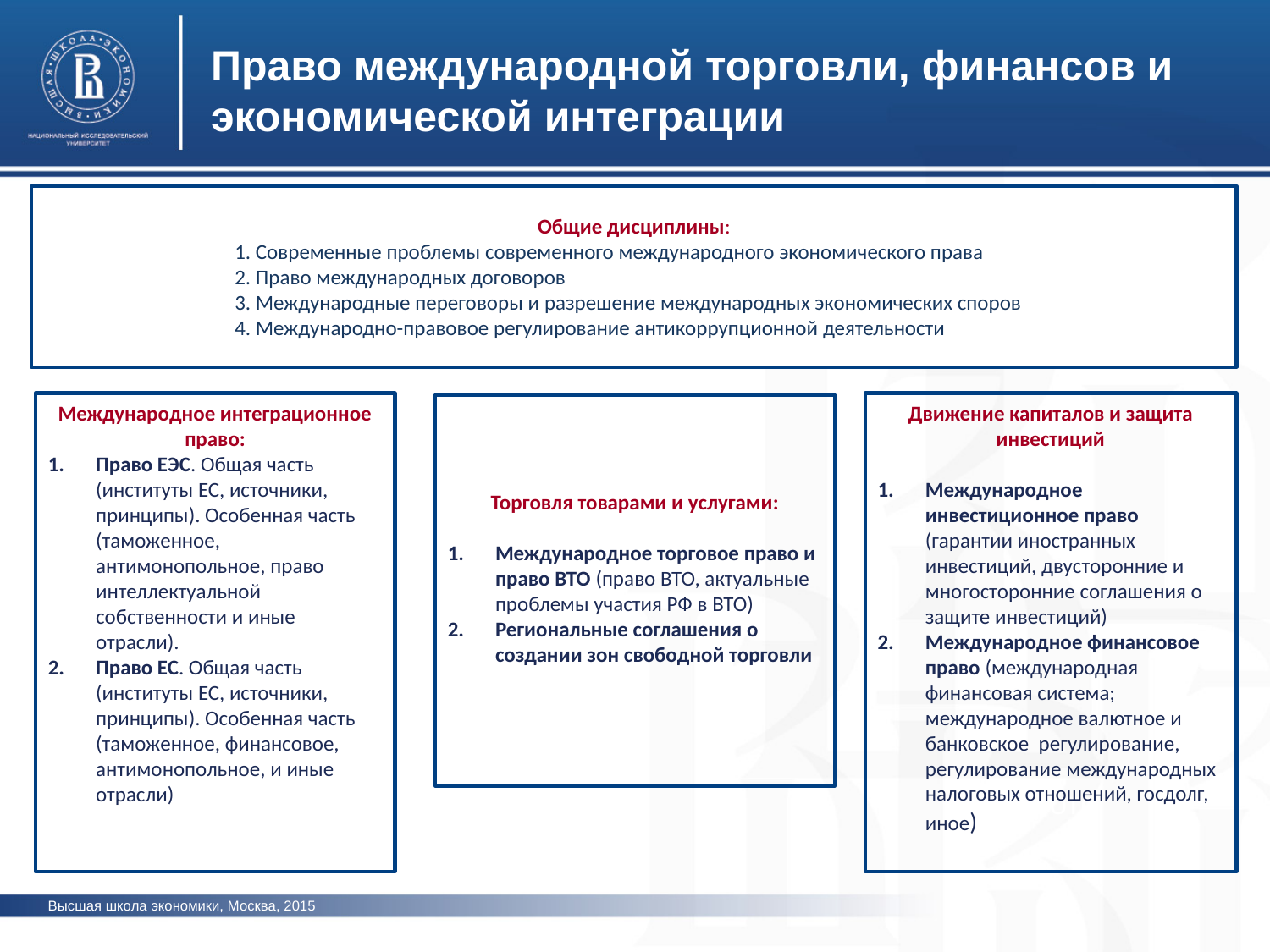

Право международной торговли, финансов и экономической интеграции
Общие дисциплины:
1. Современные проблемы современного международного экономического права
2. Право международных договоров
3. Международные переговоры и разрешение международных экономических споров
4. Международно-правовое регулирование антикоррупционной деятельности
фото
Международное интеграционное право:
Право ЕЭС. Общая часть (институты ЕС, источники, принципы). Особенная часть (таможенное, антимонопольное, право интеллектуальной собственности и иные отрасли).
Право ЕС. Общая часть (институты ЕС, источники, принципы). Особенная часть (таможенное, финансовое, антимонопольное, и иные отрасли)

Движение капиталов и защита инвестиций
Международное инвестиционное право (гарантии иностранных инвестиций, двусторонние и многосторонние соглашения о защите инвестиций)
Международное финансовое право (международная финансовая система; международное валютное и банковское  регулирование, регулирование международных налоговых отношений, госдолг, иное)

Торговля товарами и услугами:

Международное торговое право и право ВТО (право ВТО, актуальные проблемы участия РФ в ВТО)
Региональные соглашения о создании зон свободной торговли

фото
Высшая школа экономики, Москва, 2015